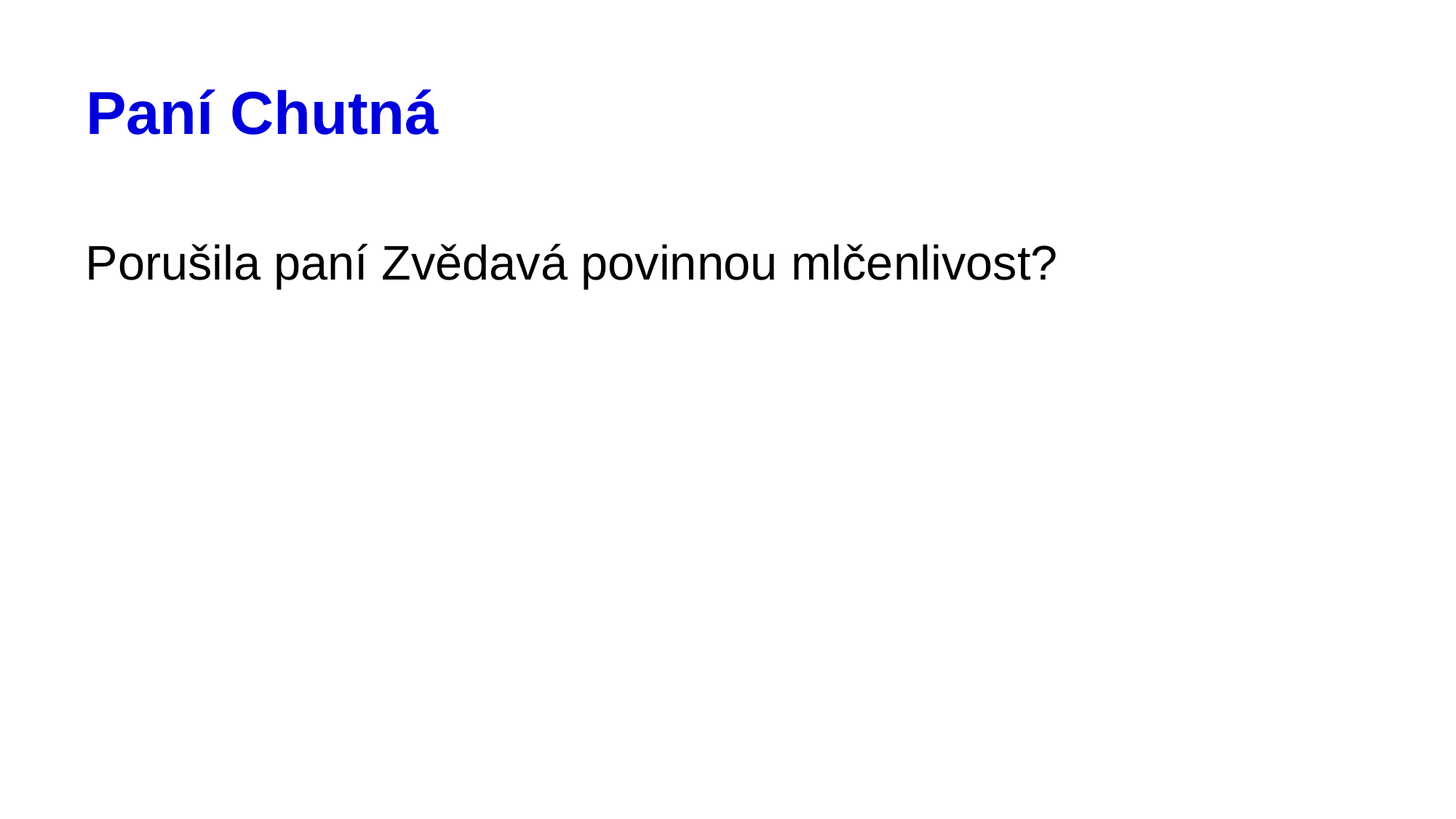

# Paní Chutná
Porušila paní Zvědavá povinnou mlčenlivost?